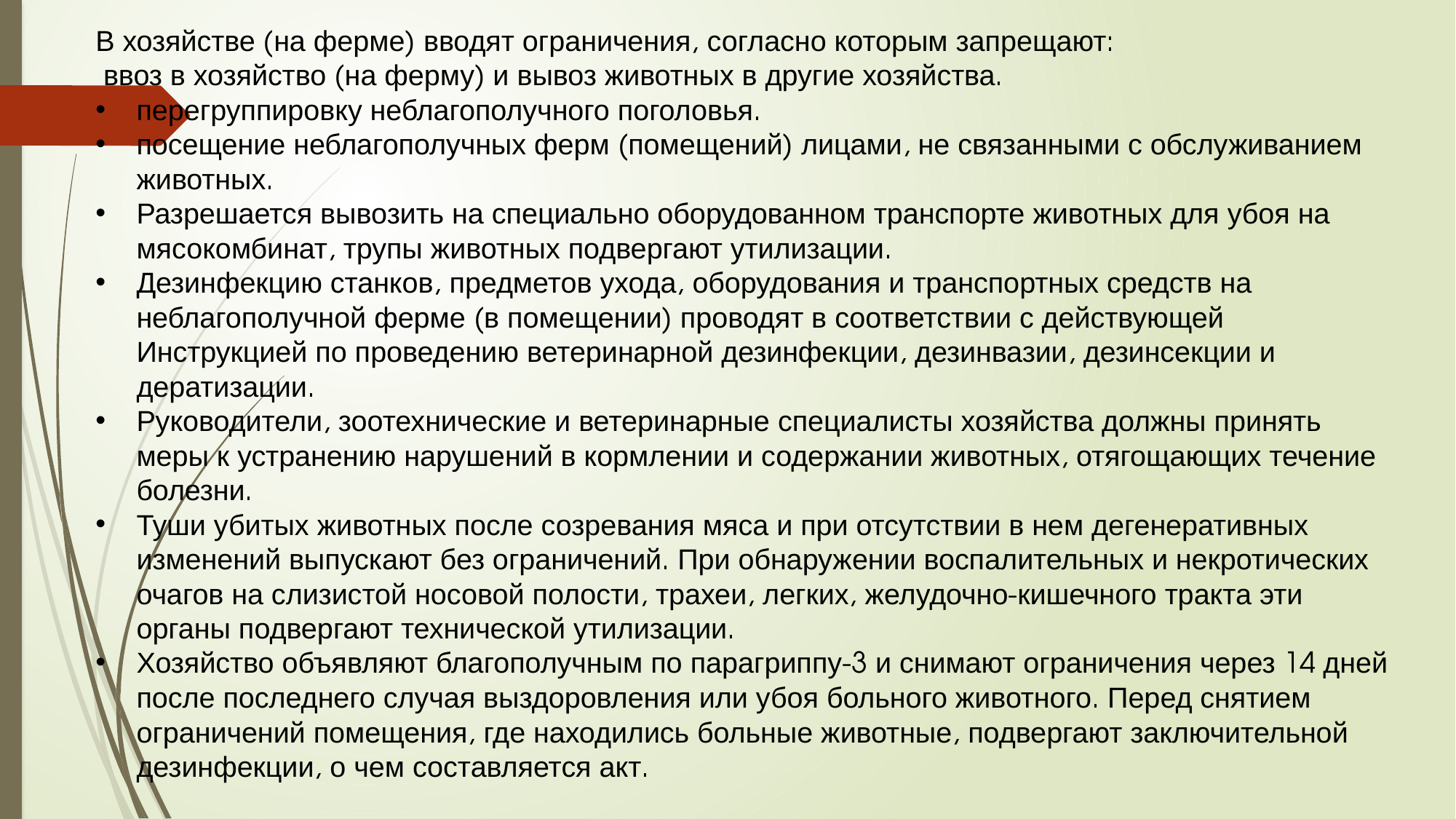

В хозяйстве (на ферме) вводят ограничения, согласно которым запрещают:
 ввоз в хозяйство (на ферму) и вывоз животных в другие хозяйства.
перегруппировку неблагополучного поголовья.
посещение неблагополучных ферм (помещений) лицами, не связанными с обслуживанием животных.
Разрешается вывозить на специально оборудованном транспорте животных для убоя на мясокомбинат, трупы животных подвергают утилизации.
Дезинфекцию станков, предметов ухода, оборудования и транспортных средств на неблагополучной ферме (в помещении) проводят в соответствии с действующей Инструкцией по проведению ветеринарной дезинфекции, дезинвазии, дезинсекции и дератизации.
Руководители, зоотехнические и ветеринарные специалисты хозяйства должны принять меры к устранению нарушений в кормлении и содержании животных, отягощающих течение болезни.
Туши убитых животных после созревания мяса и при отсутствии в нем дегенеративных изменений выпускают без ограничений. При обнаружении воспалительных и некротических очагов на слизистой носовой полости, трахеи, легких, желудочно-кишечного тракта эти органы подвергают технической утилизации.
Хозяйство объявляют благополучным по парагриппу-3 и снимают ограничения через 14 дней после последнего случая выздоровления или убоя больного животного. Перед снятием ограничений помещения, где находились больные животные, подвергают заключительной дезинфекции, о чем составляется акт.